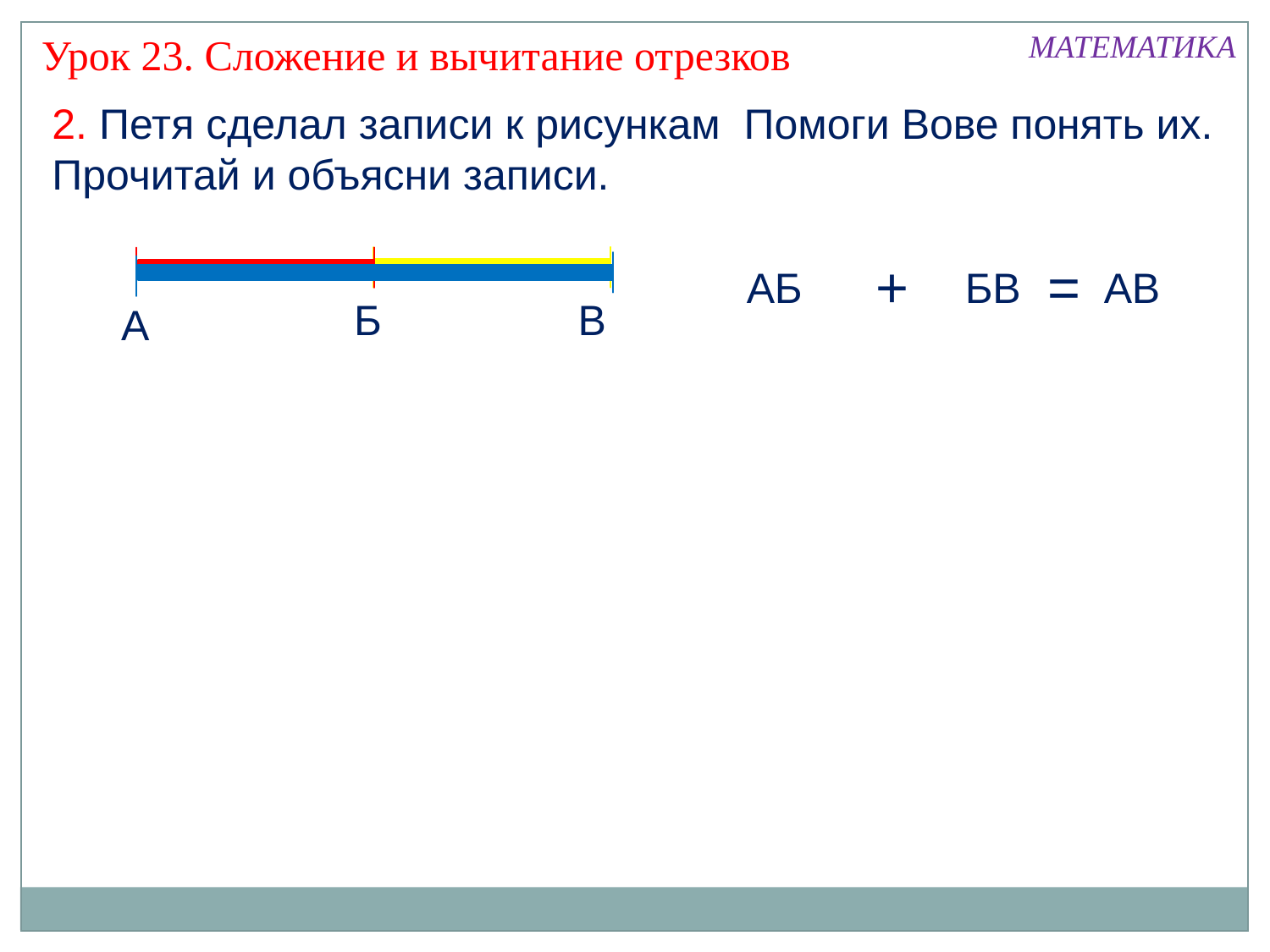

МАТЕМАТИКА
Урок 23. Сложение и вычитание отрезков
2. Петя сделал записи к рисункам  Помоги Вове понять их.
Прочитай и объясни записи.
+
=

АБ
БВ
АВ
Б
В
А